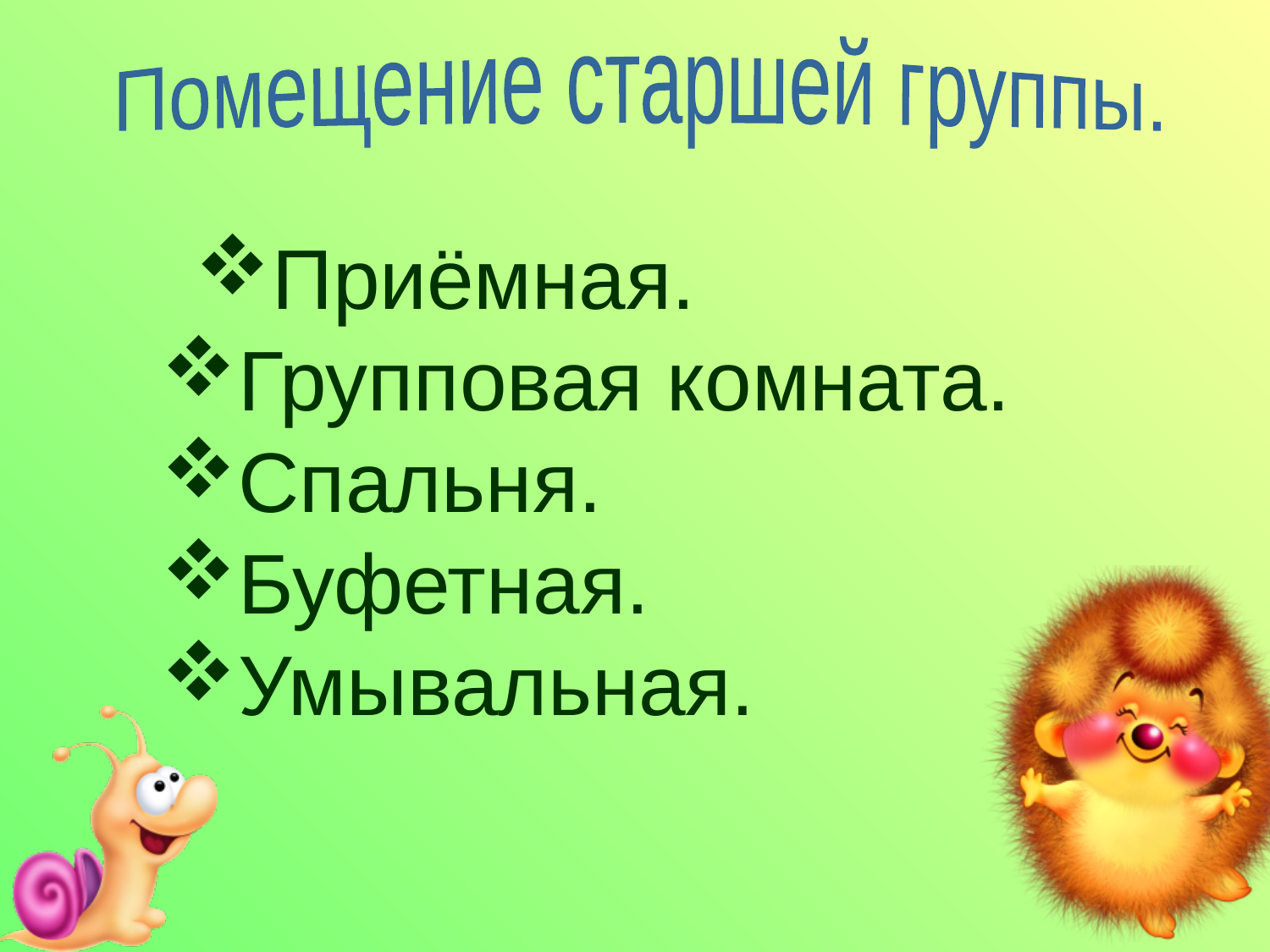

Помещение старшей группы.
#
Приёмная.
Групповая комната.
Спальня.
Буфетная.
Умывальная.